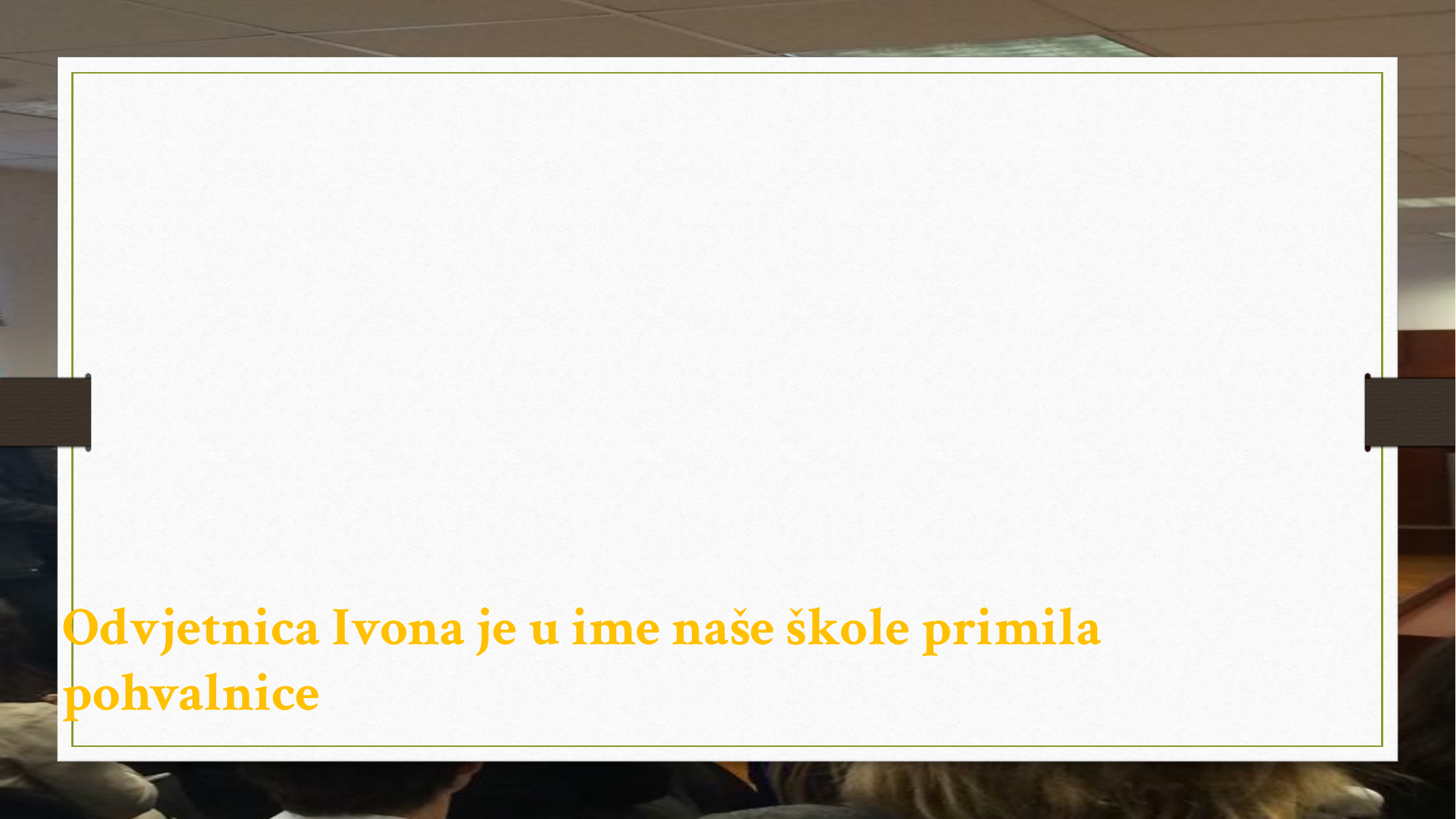

Odvjetnica Ivona je u ime naše škole primila pohvalnice